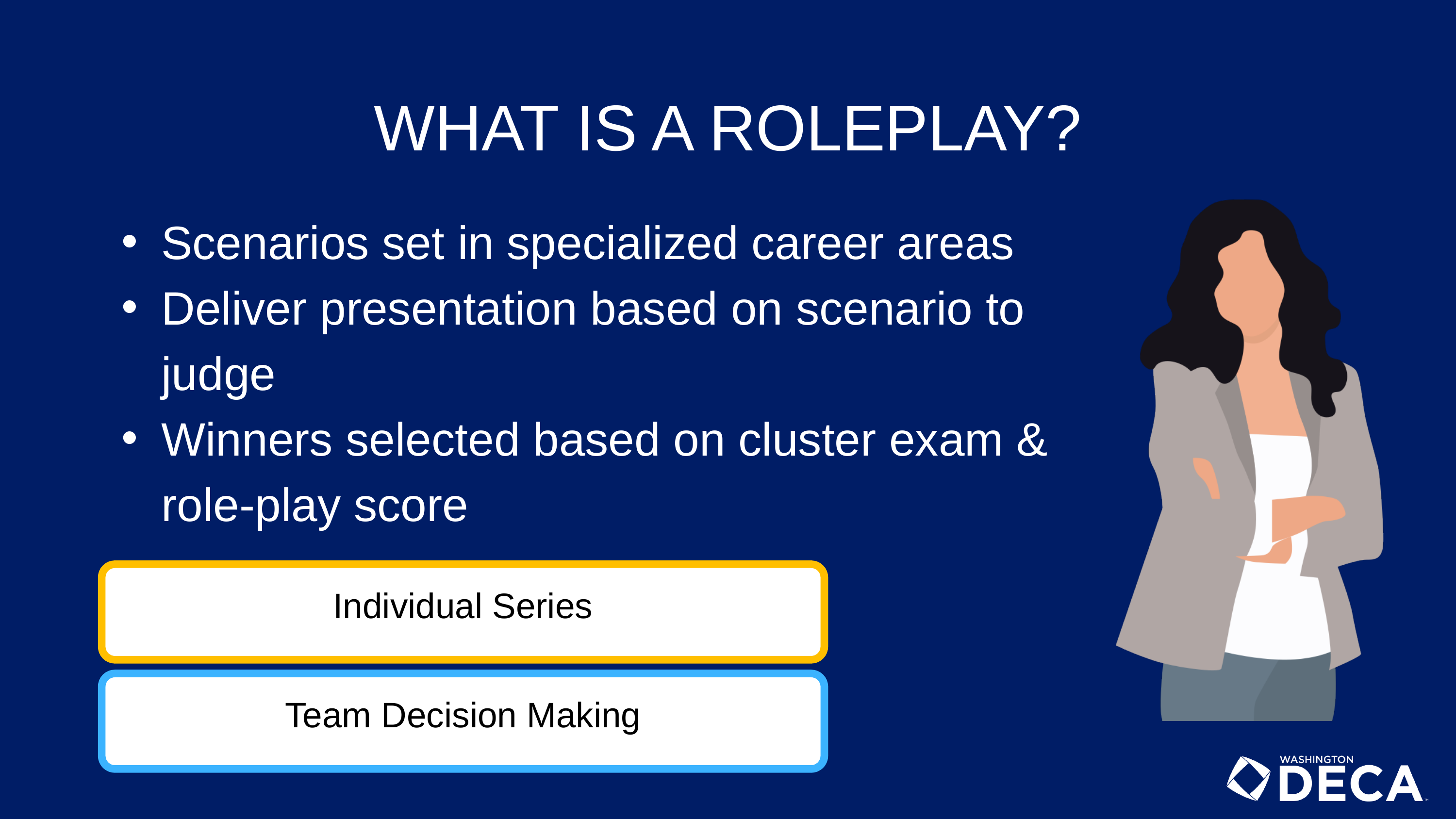

WHAT IS A ROLEPLAY?

Scenarios set in specialized career areas
Deliver presentation based on scenario to judge
Winners selected based on cluster exam & role-play score

Individual Series

Team Decision Making